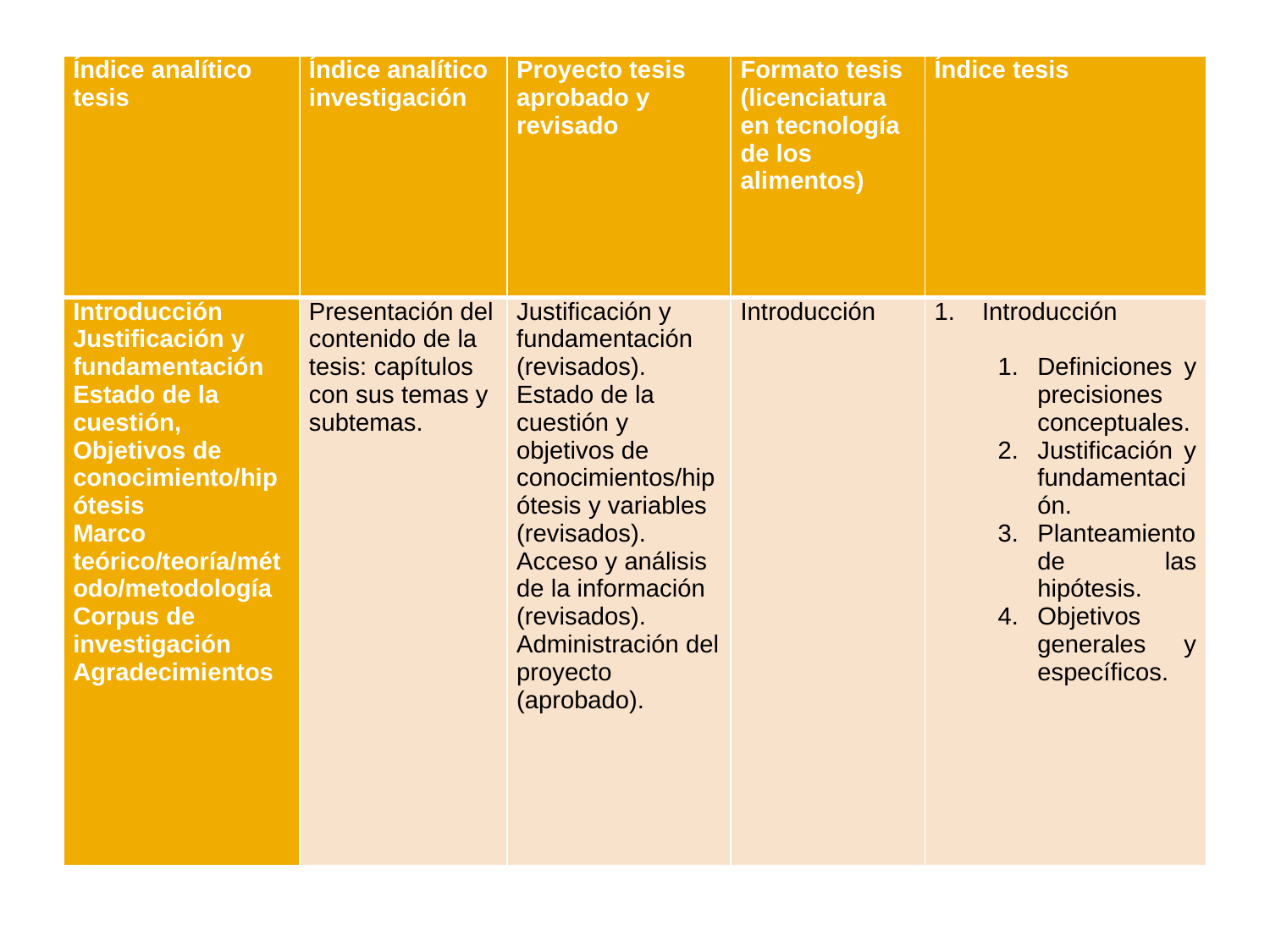

| Índice analítico tesis | Índice analítico investigación | Proyecto tesis aprobado y revisado | Formato tesis (licenciatura en tecnología de los alimentos) | Índice tesis |
| --- | --- | --- | --- | --- |
| Introducción Justificación y fundamentación Estado de la cuestión, Objetivos de conocimiento/hipótesis Marco teórico/teoría/método/metodología Corpus de investigación Agradecimientos | Presentación del contenido de la tesis: capítulos con sus temas y subtemas. | Justificación y fundamentación (revisados). Estado de la cuestión y objetivos de conocimientos/hipótesis y variables (revisados). Acceso y análisis de la información (revisados). Administración del proyecto (aprobado). | Introducción | Introducción   Definiciones y precisiones conceptuales. Justificación y fundamentación. Planteamiento de las hipótesis. Objetivos generales y específicos. |